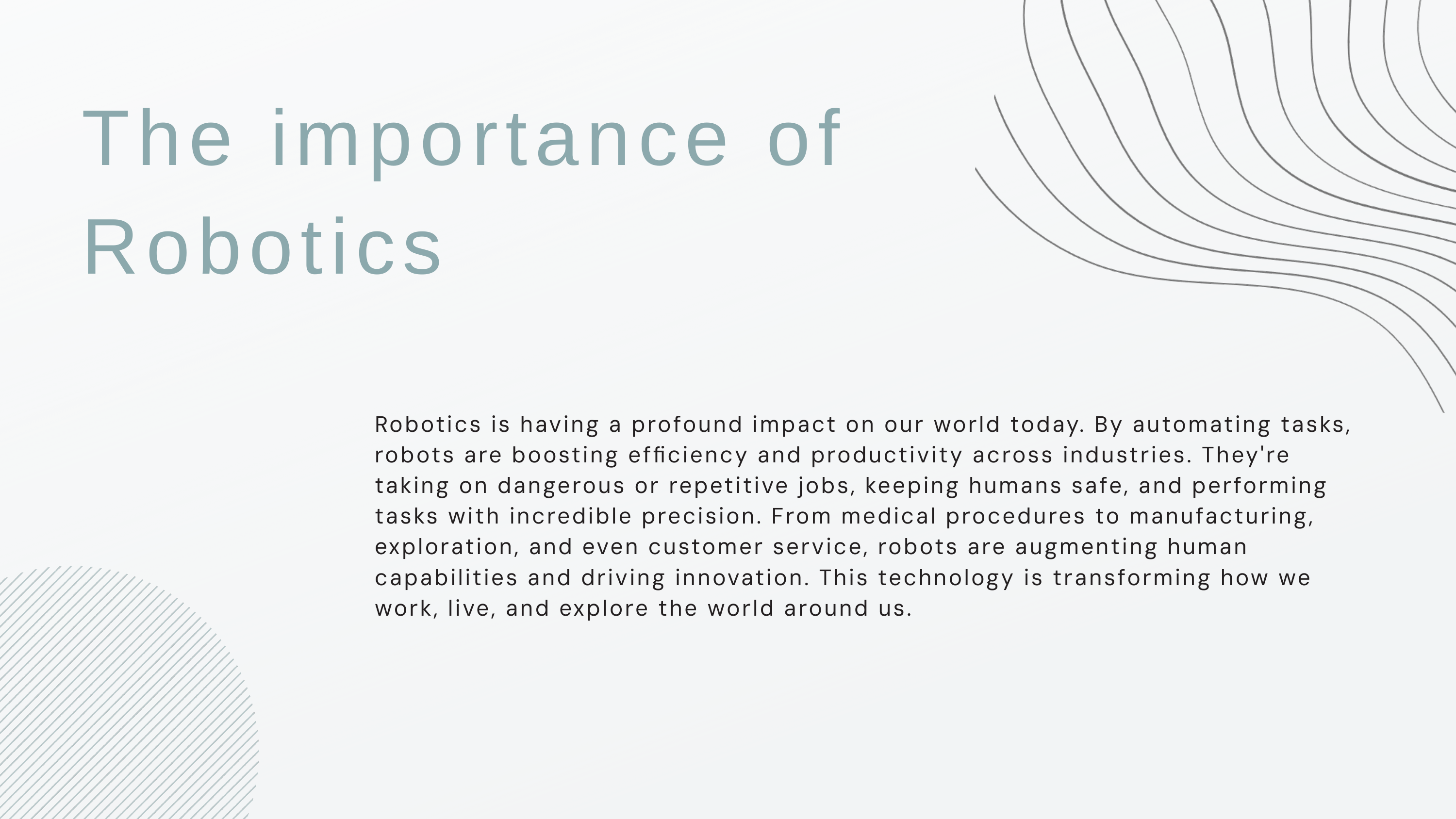

The importance of
Robotics
Robotics is having a profound impact on our world today. By automating tasks, robots are boosting efficiency and productivity across industries. They're taking on dangerous or repetitive jobs, keeping humans safe, and performing tasks with incredible precision. From medical procedures to manufacturing, exploration, and even customer service, robots are augmenting human capabilities and driving innovation. This technology is transforming how we work, live, and explore the world around us.